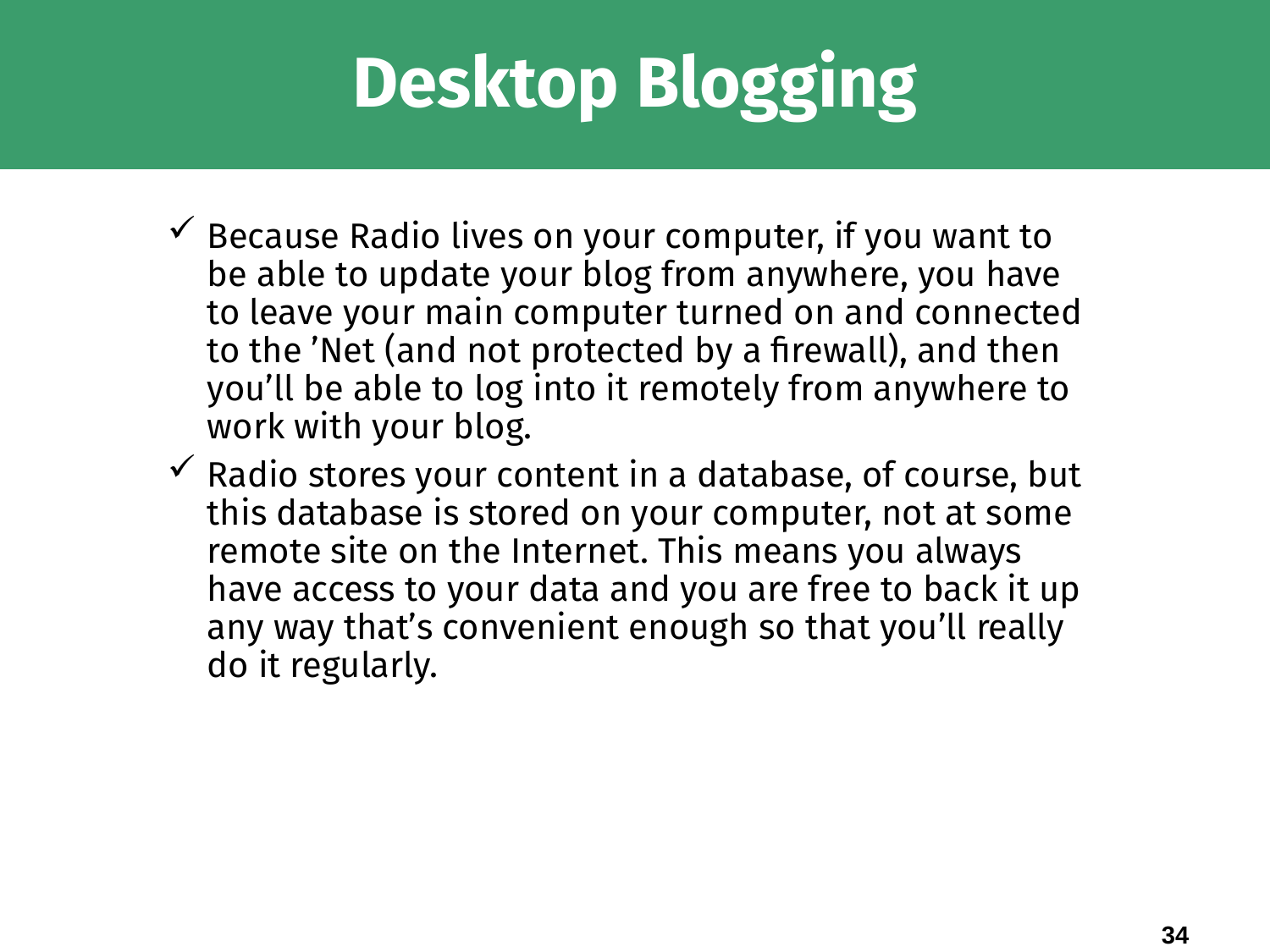

# Desktop Blogging
Because Radio lives on your computer, if you want to be able to update your blog from anywhere, you have to leave your main computer turned on and connected to the ’Net (and not protected by a firewall), and then you’ll be able to log into it remotely from anywhere to work with your blog.
Radio stores your content in a database, of course, but this database is stored on your computer, not at some remote site on the Internet. This means you always have access to your data and you are free to back it up any way that’s convenient enough so that you’ll really do it regularly.